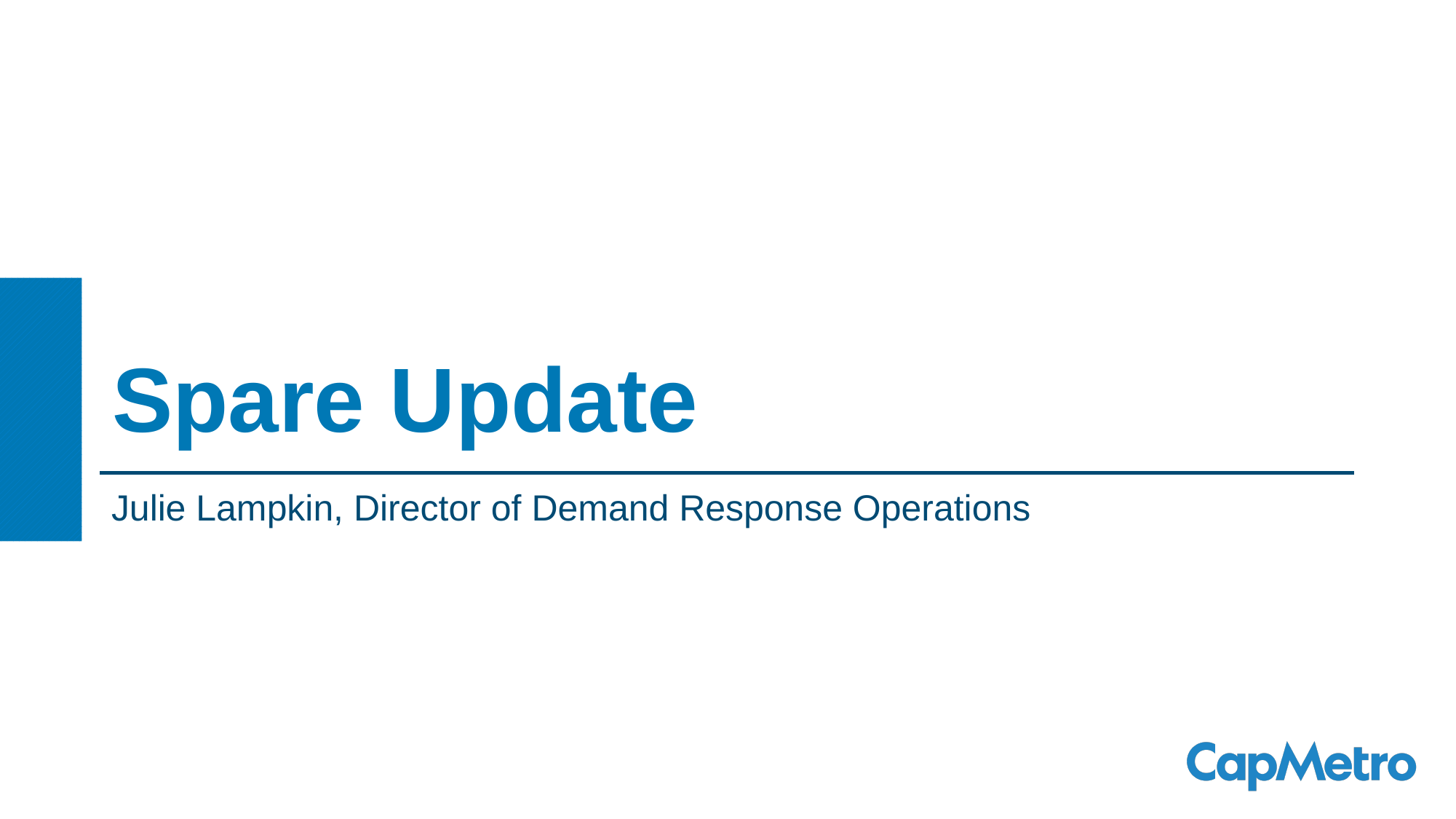

# Spare Update
Julie Lampkin, Director of Demand Response Operations